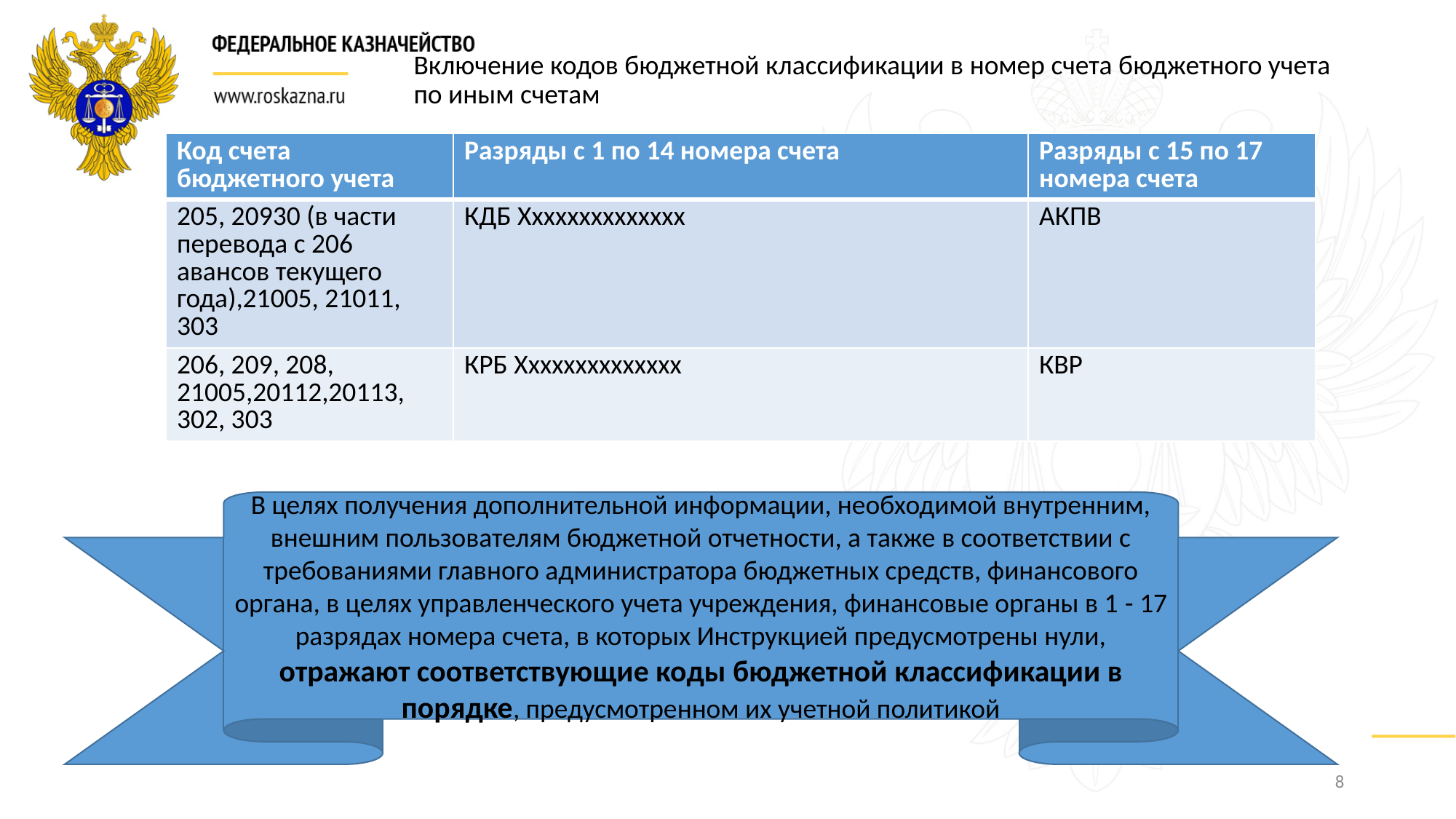

# Включение кодов бюджетной классификации в номер счета бюджетного учета по иным счетам
| Код счета бюджетного учета | Разряды с 1 по 14 номера счета | Разряды с 15 по 17 номера счета |
| --- | --- | --- |
| 205, 20930 (в части перевода с 206 авансов текущего года),21005, 21011, 303 | КДБ Хххххххххххххх | АКПВ |
| 206, 209, 208, 21005,20112,20113, 302, 303 | КРБ Хххххххххххххх | КВР |
В целях получения дополнительной информации, необходимой внутренним, внешним пользователям бюджетной отчетности, а также в соответствии с требованиями главного администратора бюджетных средств, финансового органа, в целях управленческого учета учреждения, финансовые органы в 1 - 17 разрядах номера счета, в которых Инструкцией предусмотрены нули, отражают соответствующие коды бюджетной классификации в порядке, предусмотренном их учетной политикой
8